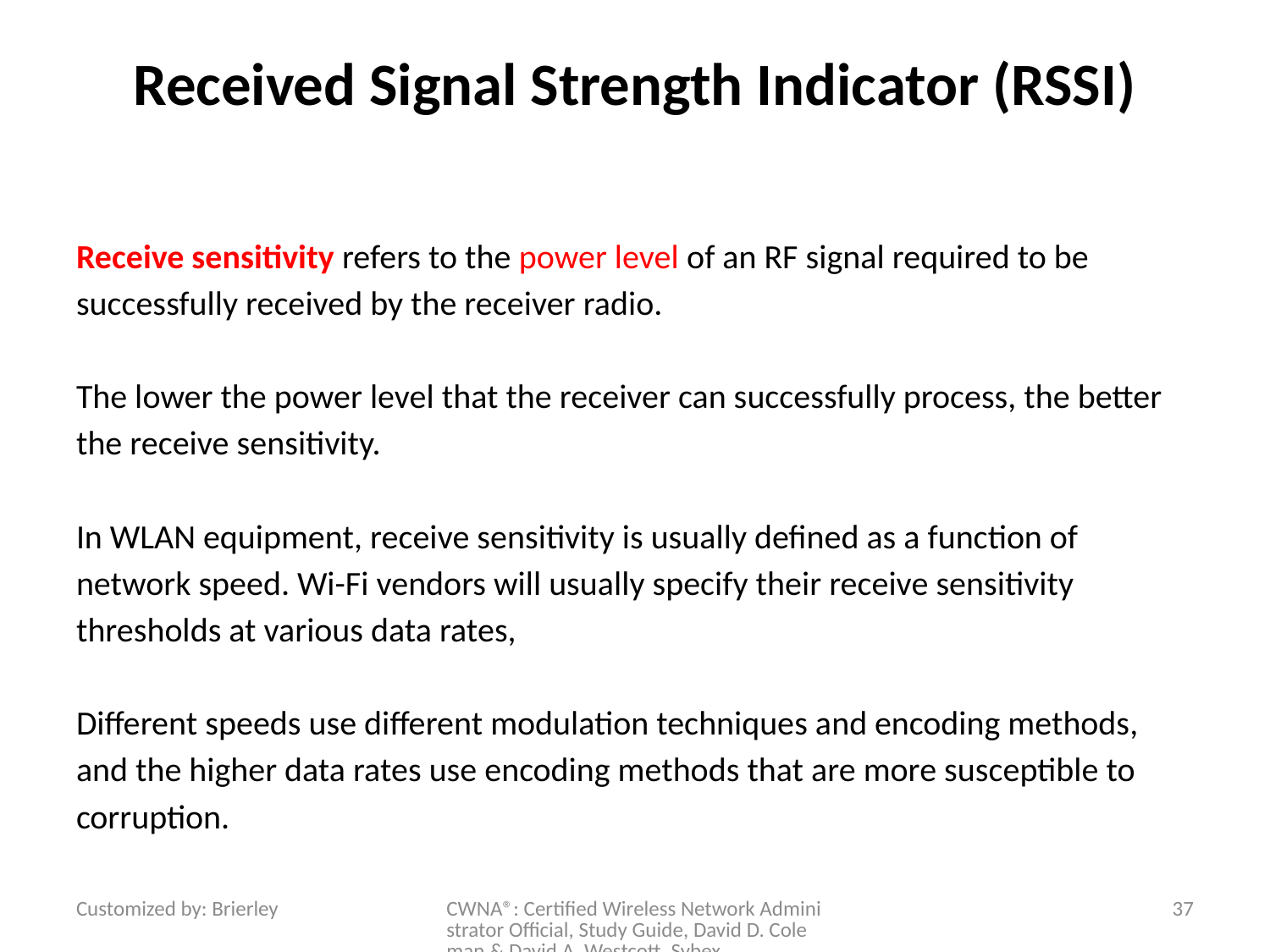

# Received Signal Strength Indicator (RSSI)
Receive sensitivity refers to the power level of an RF signal required to be successfully received by the receiver radio.

The lower the power level that the receiver can successfully process, the better the receive sensitivity.

In WLAN equipment, receive sensitivity is usually defined as a function of network speed. Wi-Fi vendors will usually specify their receive sensitivity thresholds at various data rates,

Different speeds use different modulation techniques and encoding methods, and the higher data rates use encoding methods that are more susceptible to corruption.

Customized by: Brierley
CWNA®: Certified Wireless Network Administrator Official, Study Guide, David D. Coleman & David A. Westcott, Sybex
37